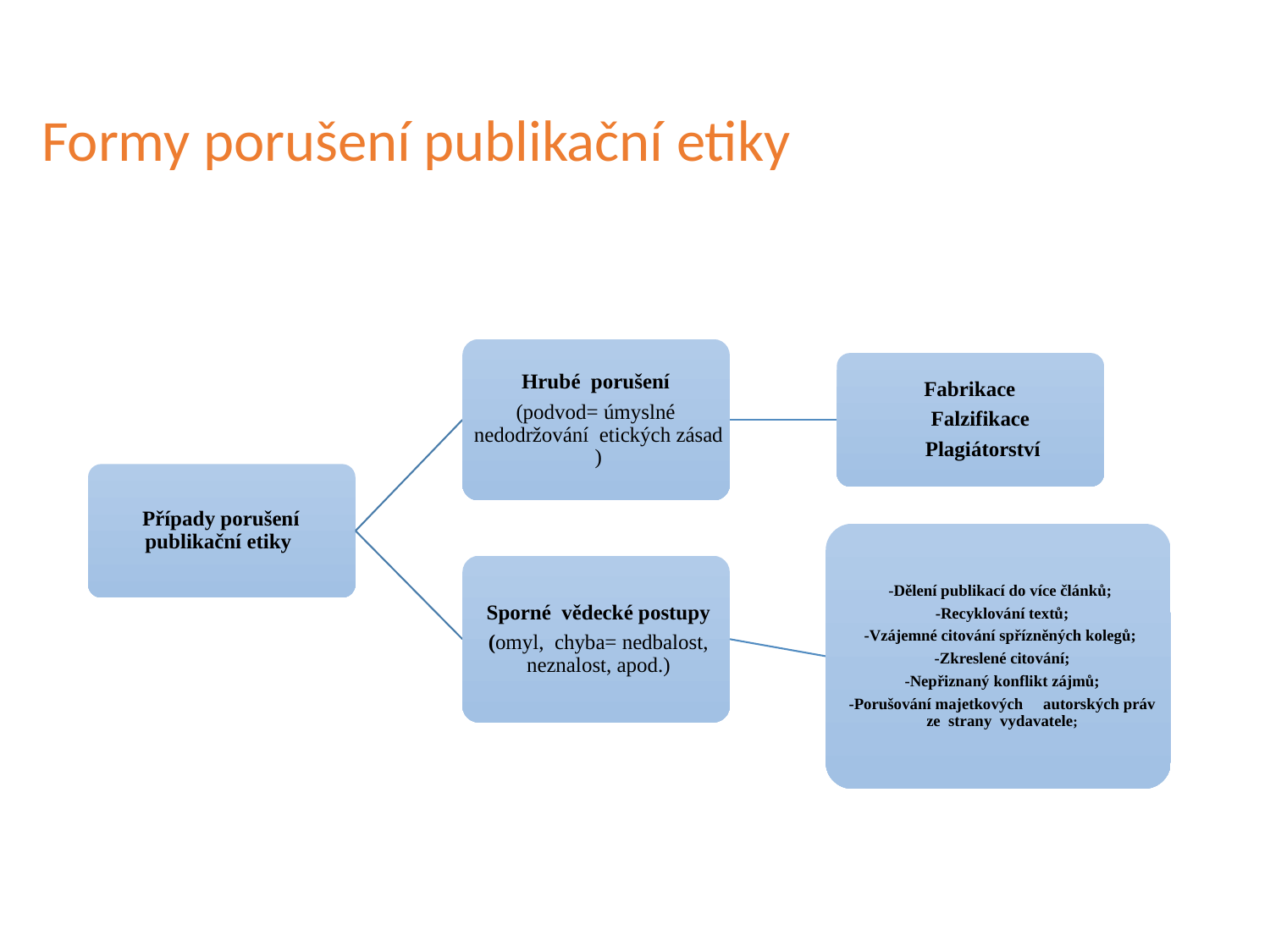

# Formy porušení publikační etiky
Případy porušení  publikační etiky

Hrubé  porušení
(podvod= úmyslné  nedodržování  etických zásad )

Fabrikace
   Falzifikace
      Plagiátorství

Sporné  vědecké postupy
(omyl,  chyba= nedbalost, neznalost, apod.)

-Dělení publikací do více článků;
-Recyklování textů;
-Vzájemné citování spřízněných kolegů;
-Zkreslené citování;
-Nepřiznaný konflikt zájmů;
-Porušování majetkových     autorských práv ze  strany  vydavatele;